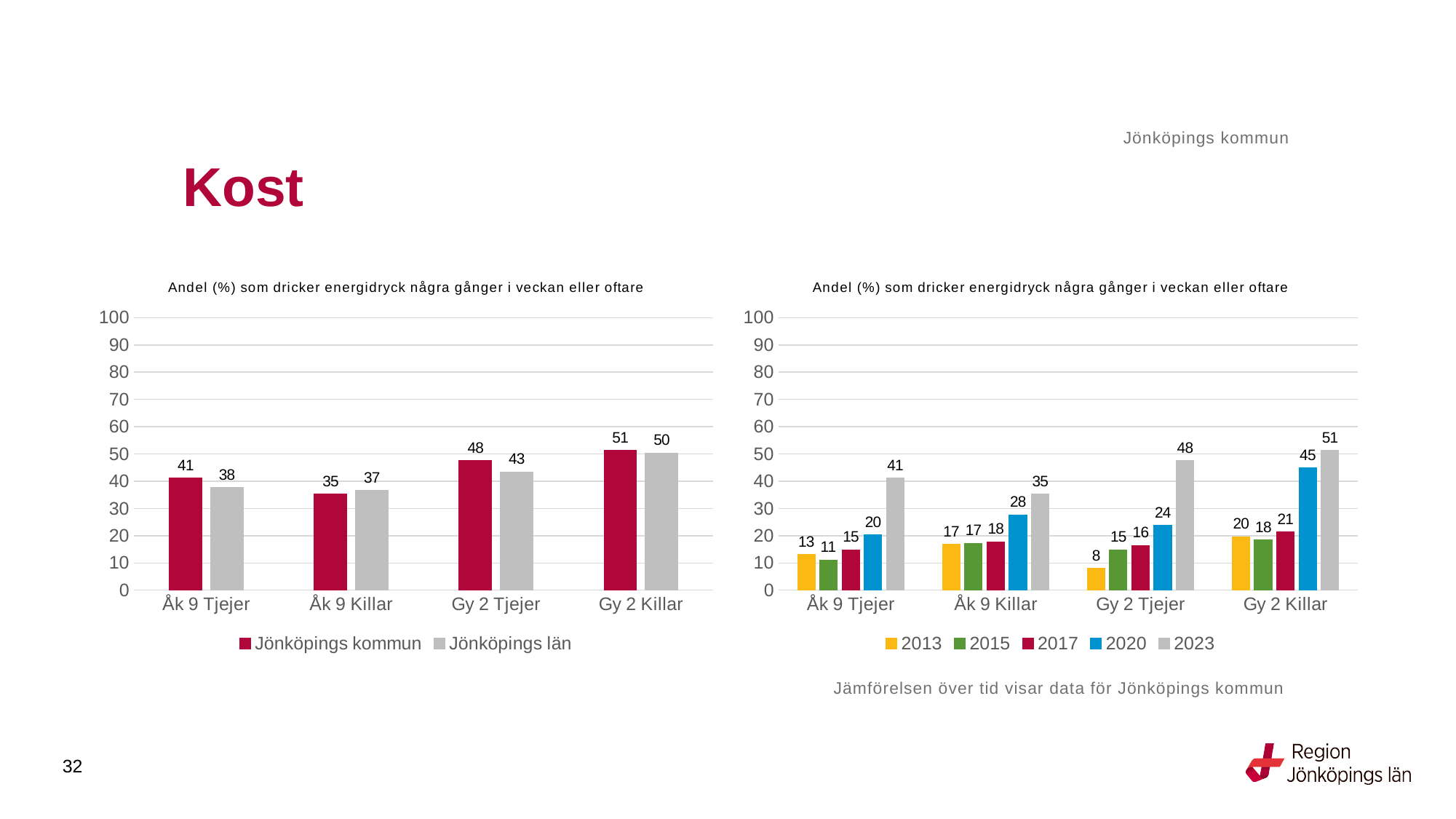

Jönköpings kommun
# Kost

### Chart: Andel (%) som dricker energidryck några gånger i veckan eller oftare

| Category | Jönköpings kommun | Jönköpings län |
|---|---|---|
| Åk 9 Tjejer | 41.1054 | 37.58 |
| Åk 9 Killar | 35.1946 | 36.6106 |
| Gy 2 Tjejer | 47.5234 | 43.3719 |
| Gy 2 Killar | 51.3158 | 50.4021 |

### Chart: Andel (%) som dricker energidryck några gånger i veckan eller oftare

| Category | 2013 | 2015 | 2017 | 2020 | 2023 |
|---|---|---|---|---|---|
| Åk 9 Tjejer | 13.0435 | 11.0476 | 14.8148 | 20.241 | 41.1054 |
| Åk 9 Killar | 16.8467 | 17.2277 | 17.713 | 27.6639 | 35.1946 |
| Gy 2 Tjejer | 8.0357 | 14.7783 | 16.4534 | 23.8095 | 47.5234 |
| Gy 2 Killar | 19.666 | 18.3888 | 21.3894 | 44.8505 | 51.3158 |
Jämförelsen över tid visar data för Jönköpings kommun
32